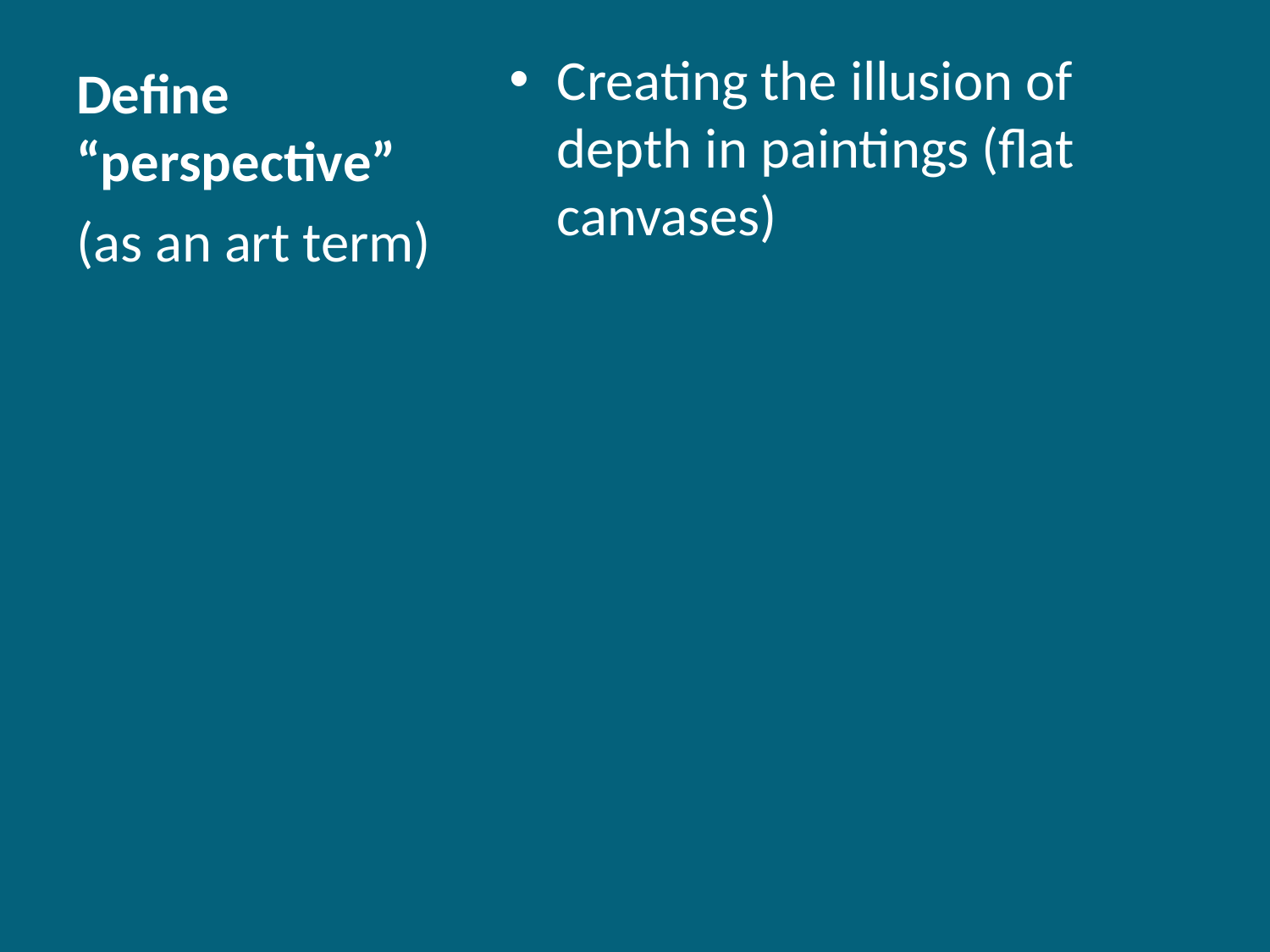

# Define “perspective”
Creating the illusion of depth in paintings (flat canvases)
(as an art term)